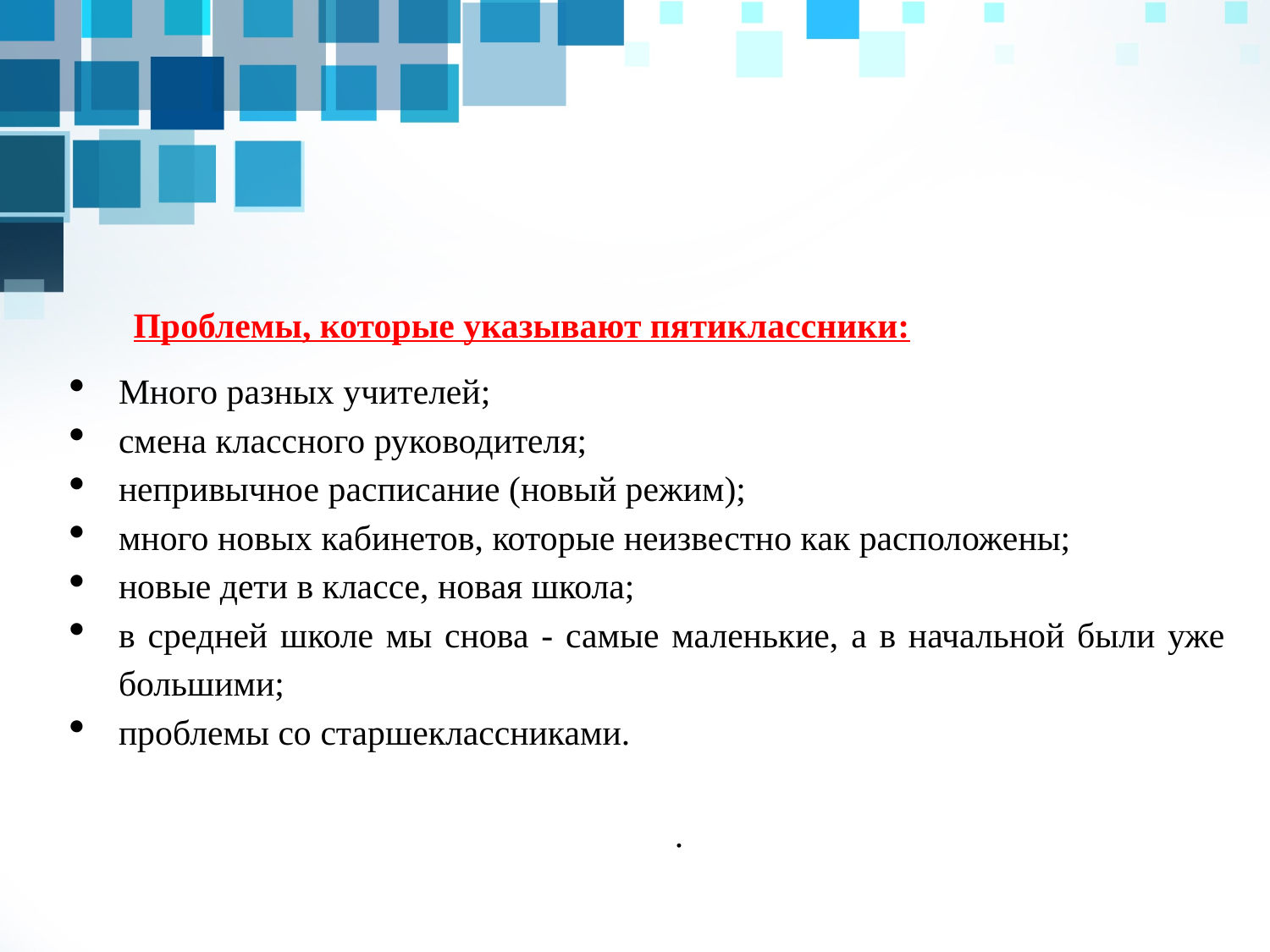

Проблемы, которые указывают пятиклассники:
Много разных учителей;
смена классного руководителя;
непривычное расписание (новый режим);
много новых кабинетов, которые неизвестно как расположены;
новые дети в классе, новая школа;
в средней школе мы снова - самые маленькие, а в начальной были уже большими;
проблемы со старшеклассниками.

.